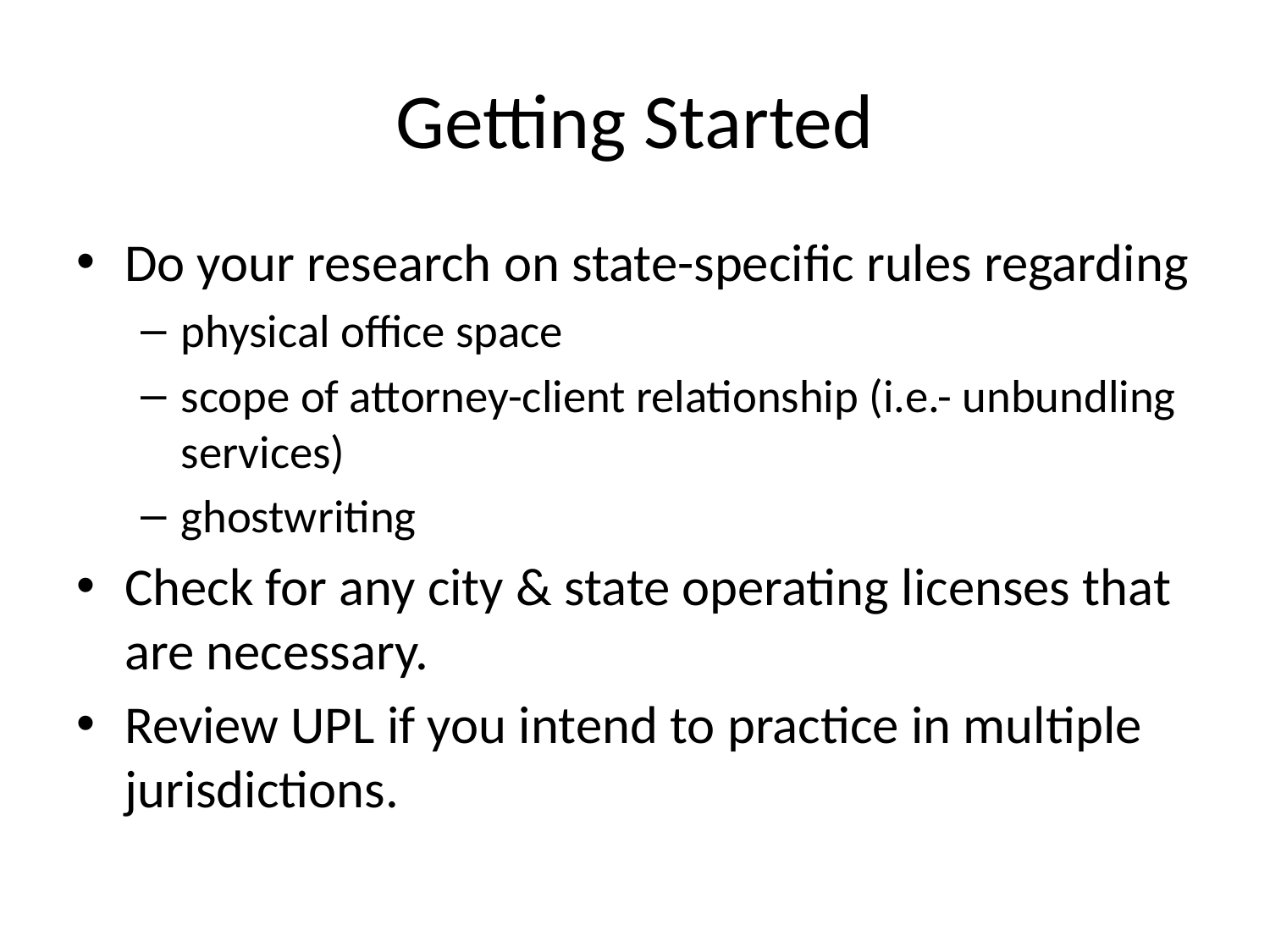

# Getting Started
Do your research on state-specific rules regarding
physical office space
scope of attorney-client relationship (i.e.- unbundling services)
ghostwriting
Check for any city & state operating licenses that are necessary.
Review UPL if you intend to practice in multiple jurisdictions.